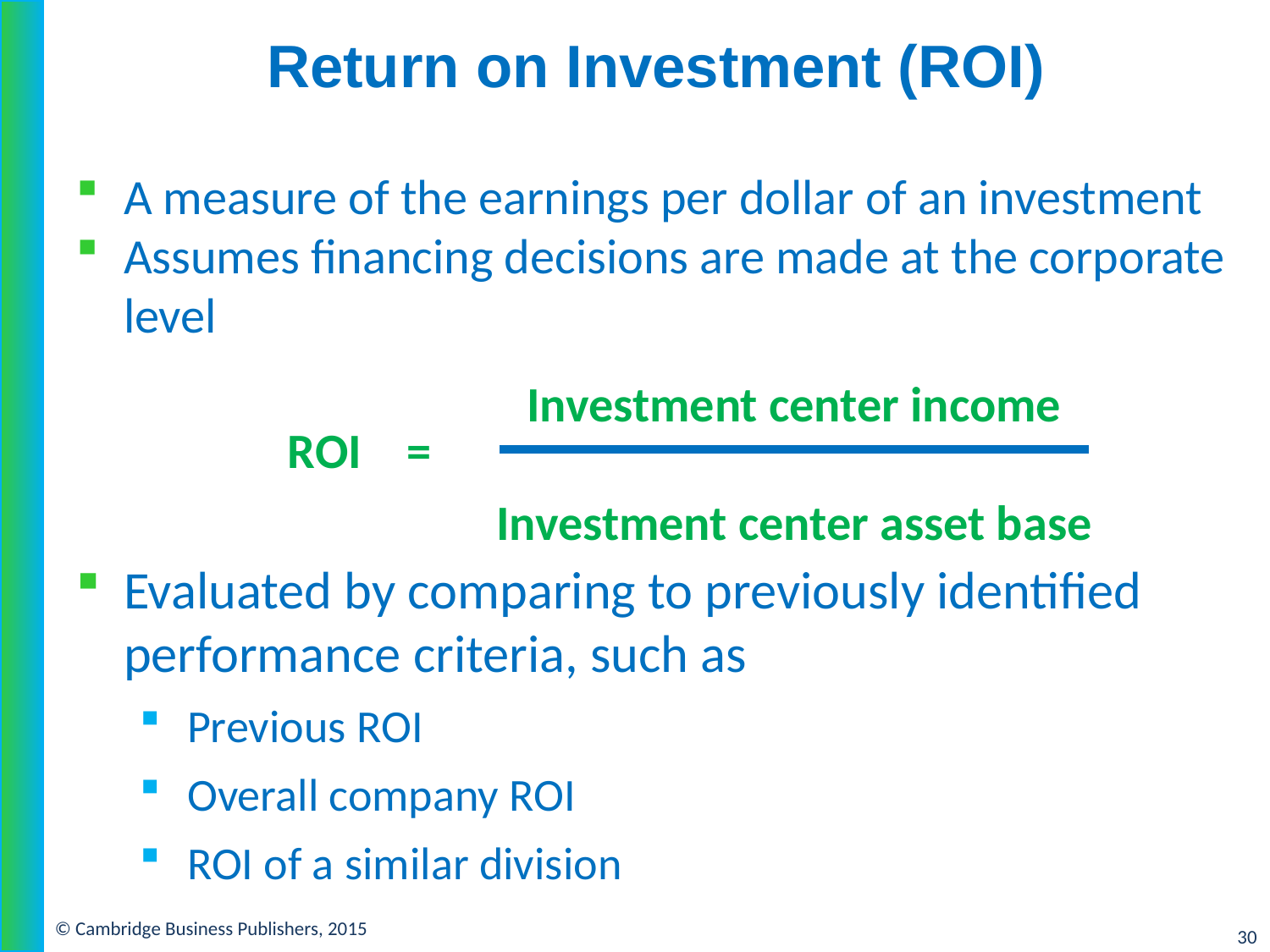

# Return on Investment (ROI)
A measure of the earnings per dollar of an investment
Assumes financing decisions are made at the corporate level

Investment center income
Investment center asset base
ROI    =
Evaluated by comparing to previously identified performance criteria, such as
Previous ROI
Overall company ROI
ROI of a similar division

© Cambridge Business Publishers, 2015
30